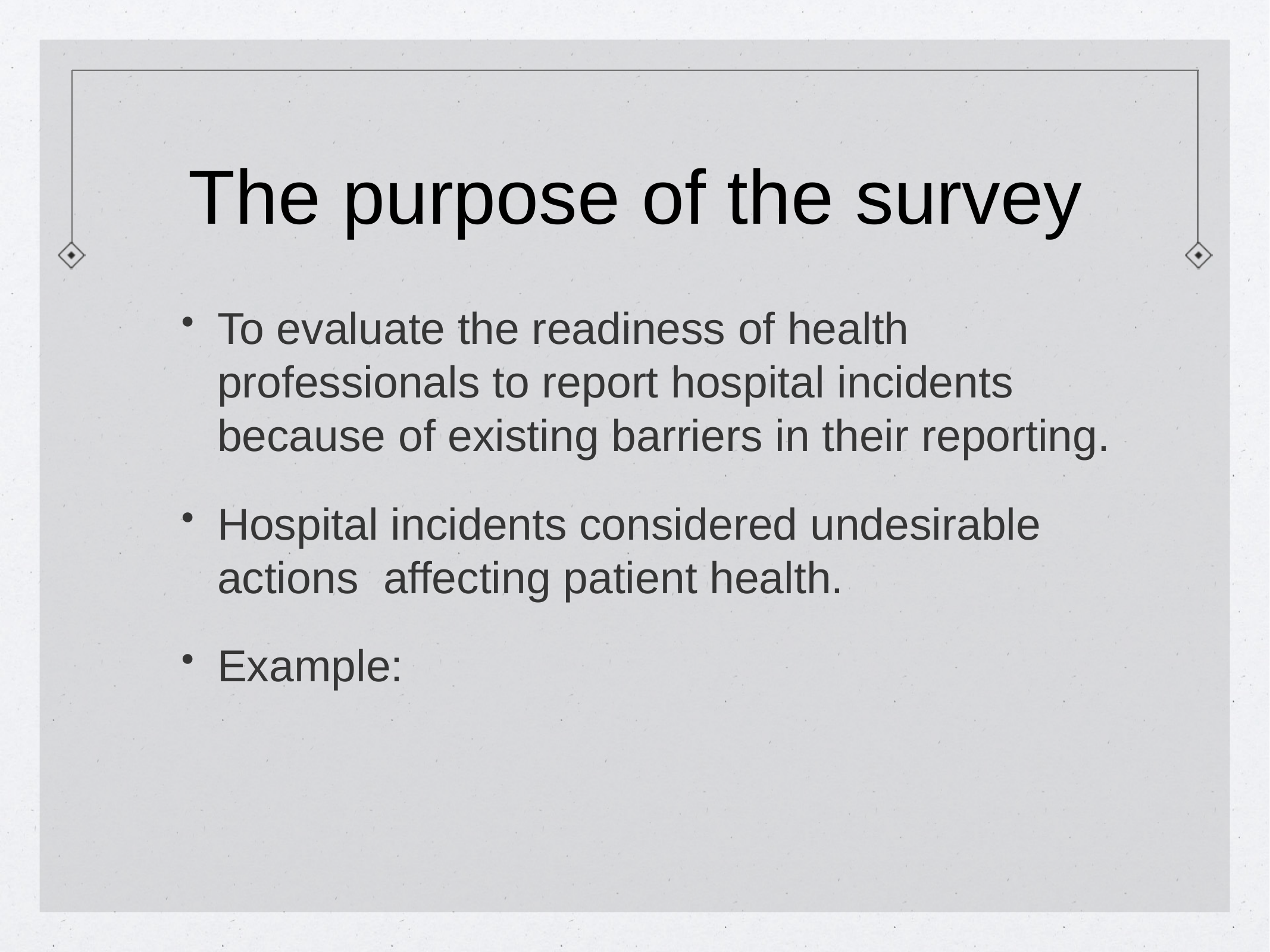

The purpose of the survey
To evaluate the readiness of health professionals to report hospital incidents because of existing barriers in their reporting.
Hospital incidents considered undesirable actions  affecting patient health.
Example: